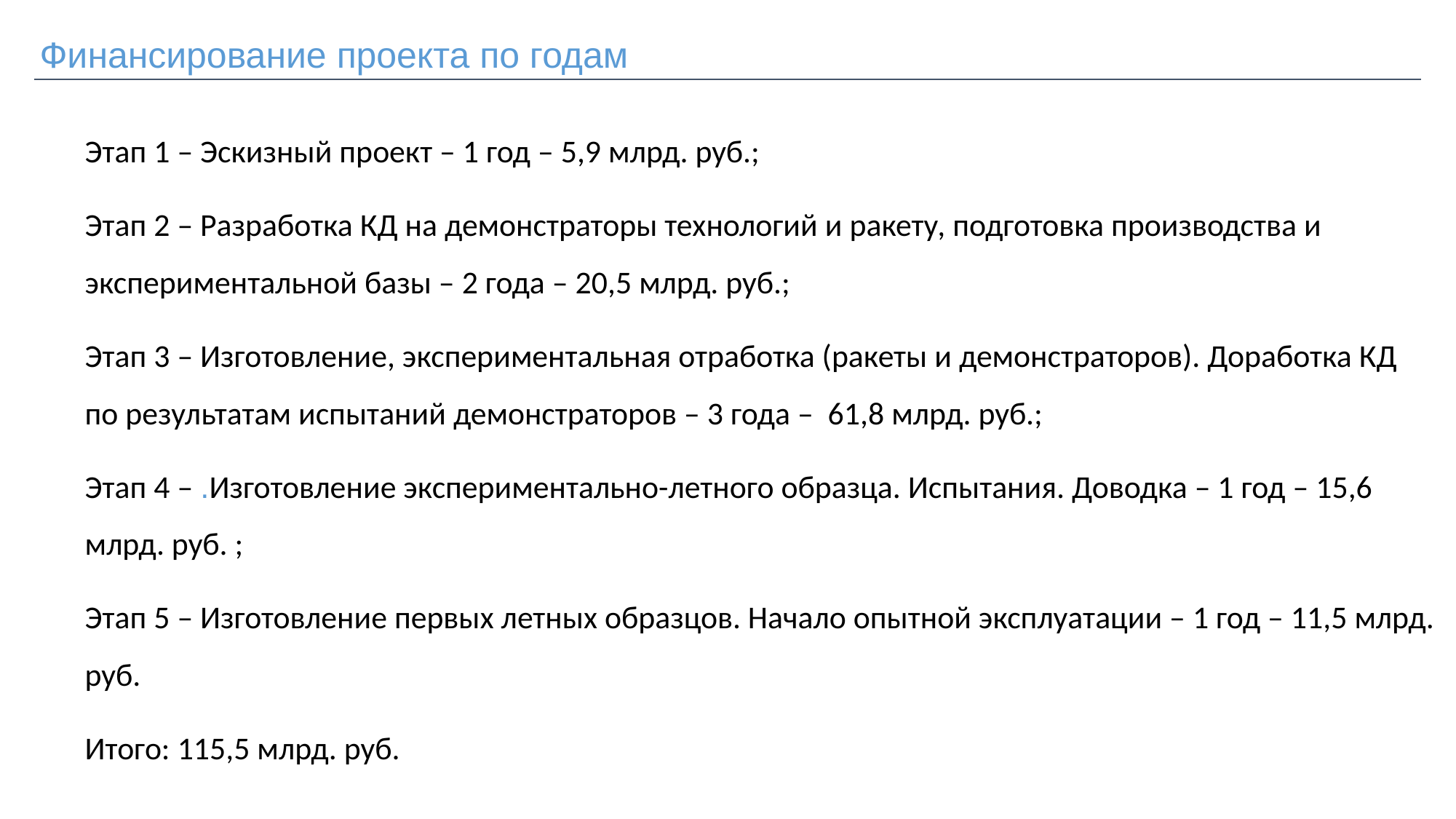

Финансирование проекта по годам
Этап 1 – Эскизный проект – 1 год – 5,9 млрд. руб.;
Этап 2 – Разработка КД на демонстраторы технологий и ракету, подготовка производства и экспериментальной базы – 2 года – 20,5 млрд. руб.;
Этап 3 – Изготовление, экспериментальная отработка (ракеты и демонстраторов). Доработка КД по результатам испытаний демонстраторов – 3 года –  61,8 млрд. руб.;
Этап 4 – .Изготовление экспериментально-летного образца. Испытания. Доводка – 1 год – 15,6 млрд. руб. ;
Этап 5 – Изготовление первых летных образцов. Начало опытной эксплуатации – 1 год – 11,5 млрд. руб.
Итого: 115,5 млрд. руб.